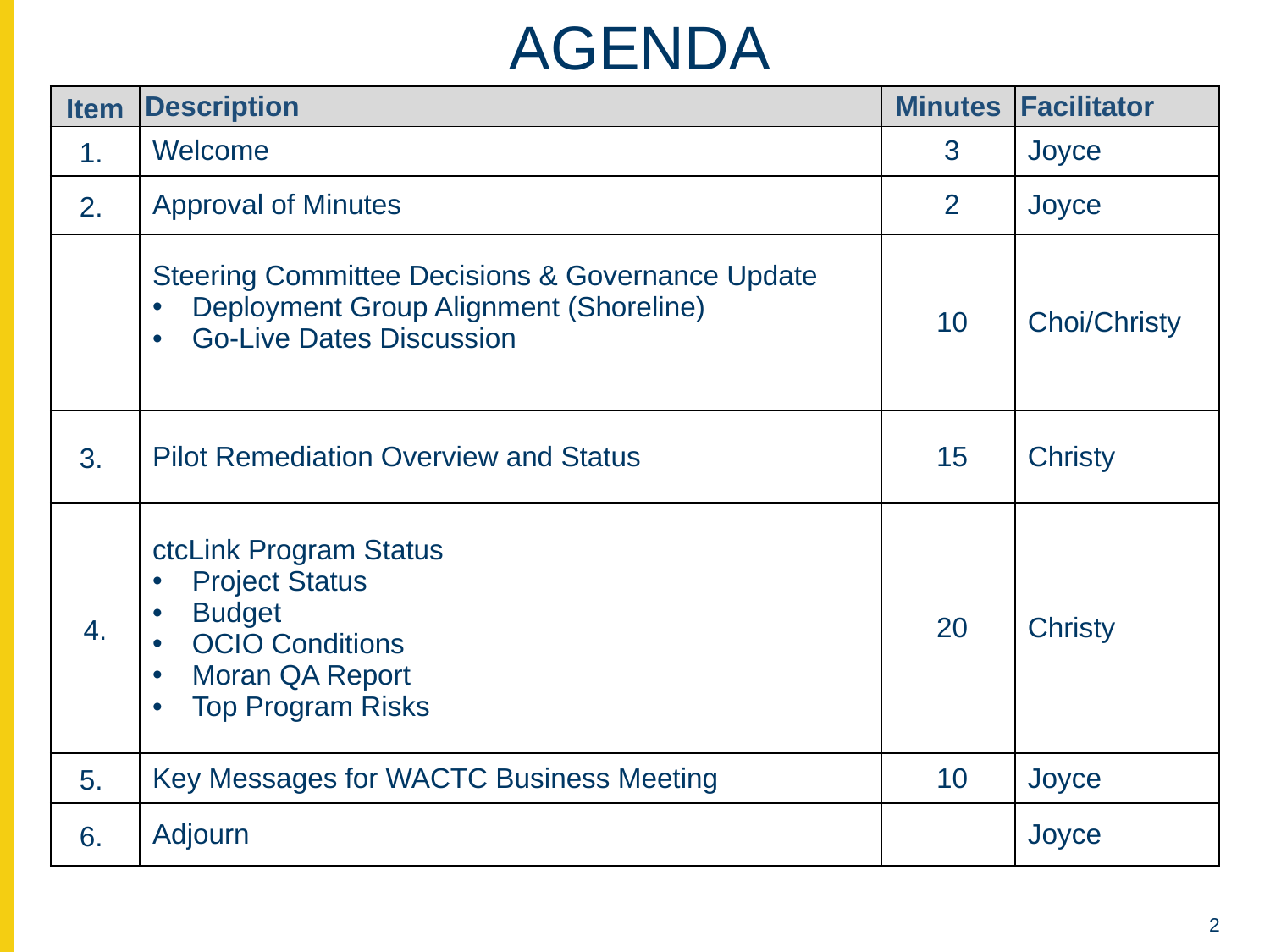

# Agenda
| Item | Description | Minutes | Facilitator |
| --- | --- | --- | --- |
| 1. | Welcome | 3 | Joyce |
| 2. | Approval of Minutes | 2 | Joyce |
|  | Steering Committee Decisions & Governance Update Deployment Group Alignment (Shoreline) Go-Live Dates Discussion | 10 | Choi/Christy |
| 3. | Pilot Remediation Overview and Status | 15 | Christy |
| 4. | ctcLink Program Status Project Status Budget OCIO Conditions Moran QA Report Top Program Risks | 20 | Christy |
| 5. | Key Messages for WACTC Business Meeting | 10 | Joyce |
| 6. | Adjourn |  | Joyce |
2